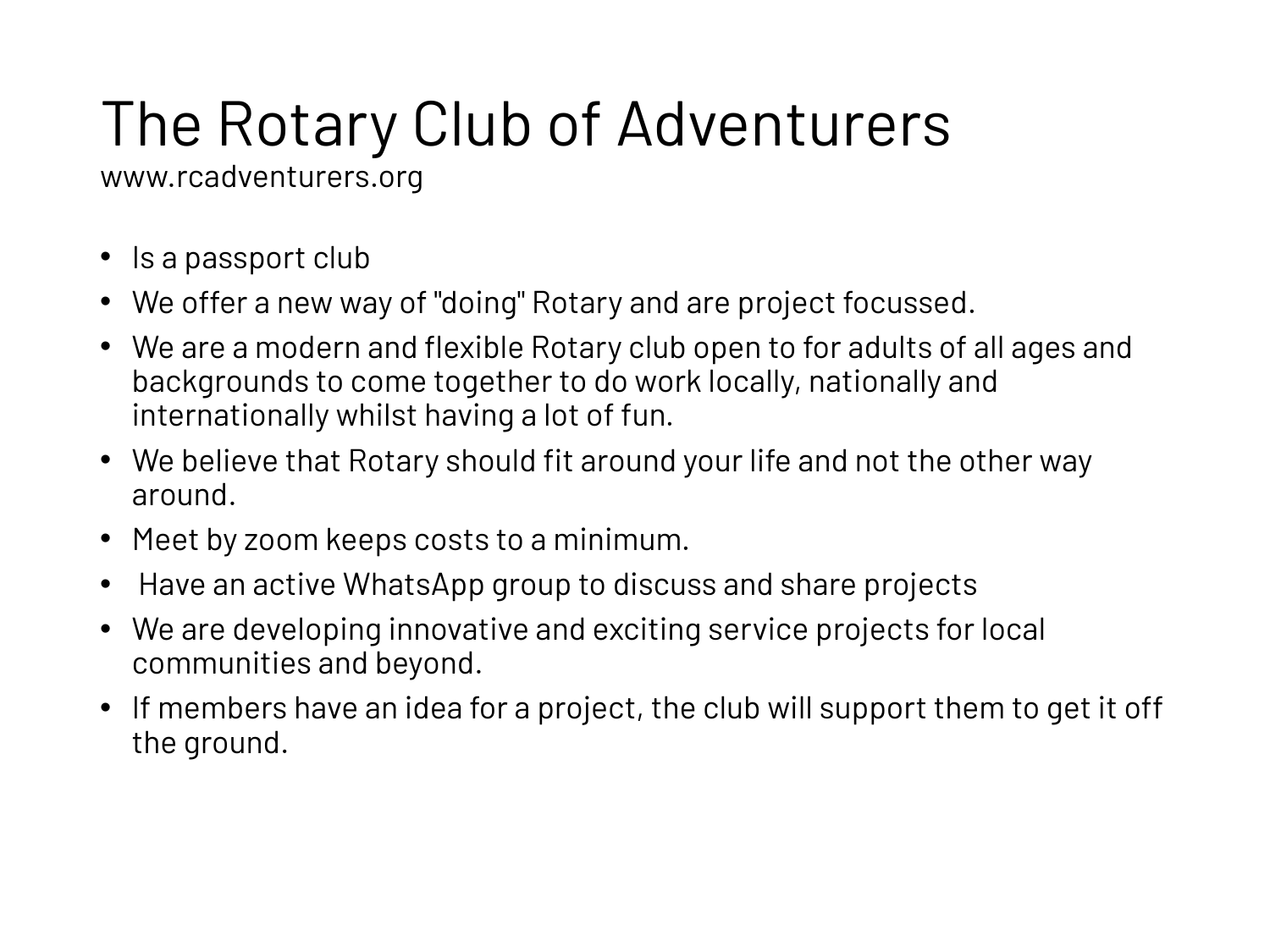

# The Rotary Club of Adventurers www.rcadventurers.org
Is a passport club
We offer a new way of "doing" Rotary and are project focussed.
We are a modern and flexible Rotary club open to for adults of all ages and backgrounds to come together to do work locally, nationally and internationally whilst having a lot of fun.
We believe that Rotary should fit around your life and not the other way around.
Meet by zoom keeps costs to a minimum.
 Have an active WhatsApp group to discuss and share projects
We are developing innovative and exciting service projects for local communities and beyond.
If members have an idea for a project, the club will support them to get it off the ground.